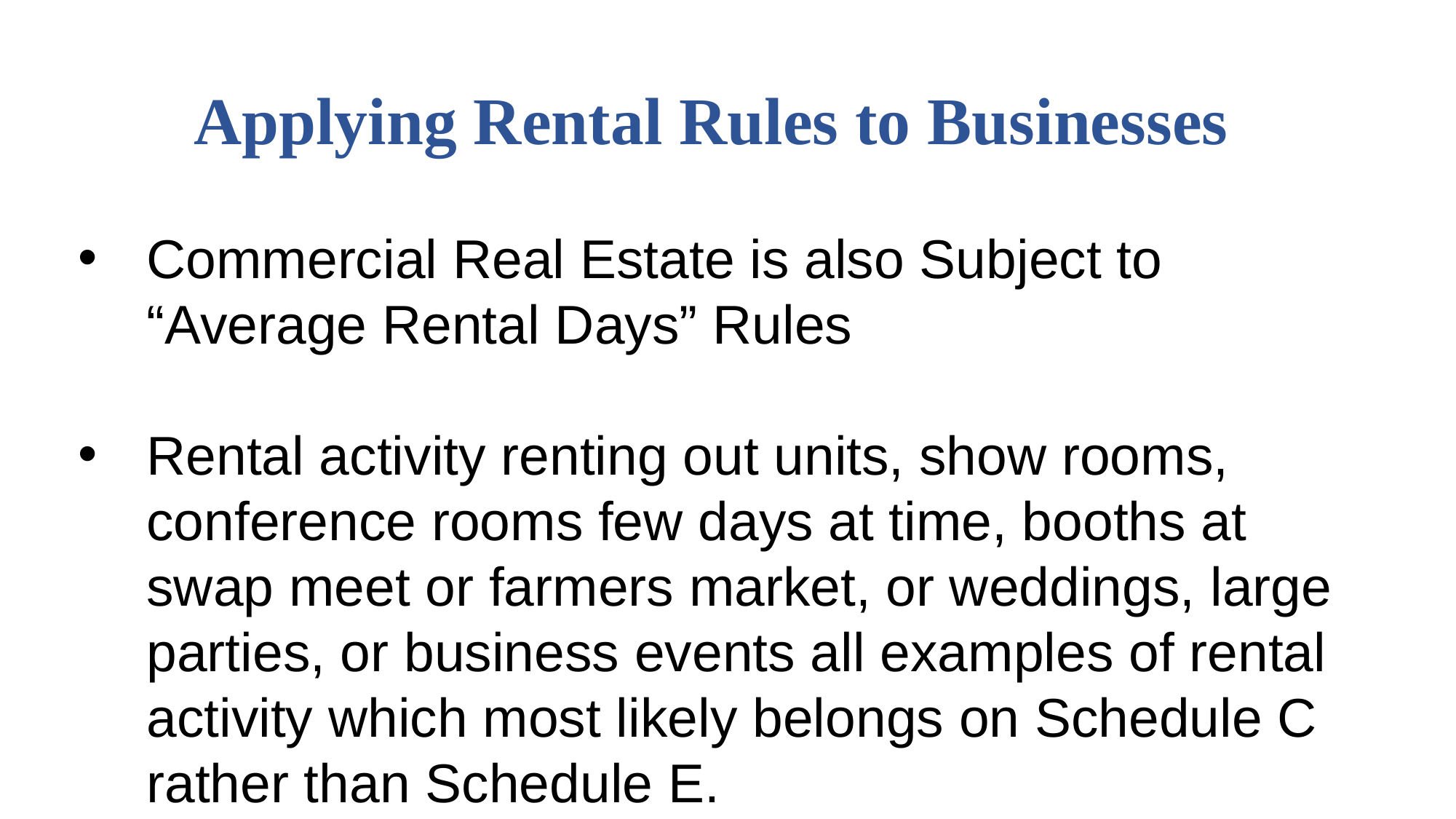

# Applying Rental Rules to Businesses
Commercial Real Estate is also Subject to  “Average Rental Days” Rules

Rental activity renting out units, show rooms, conference rooms few days at time, booths at swap meet or farmers market, or weddings, large parties, or business events all examples of rental activity which most likely belongs on Schedule C rather than Schedule E.